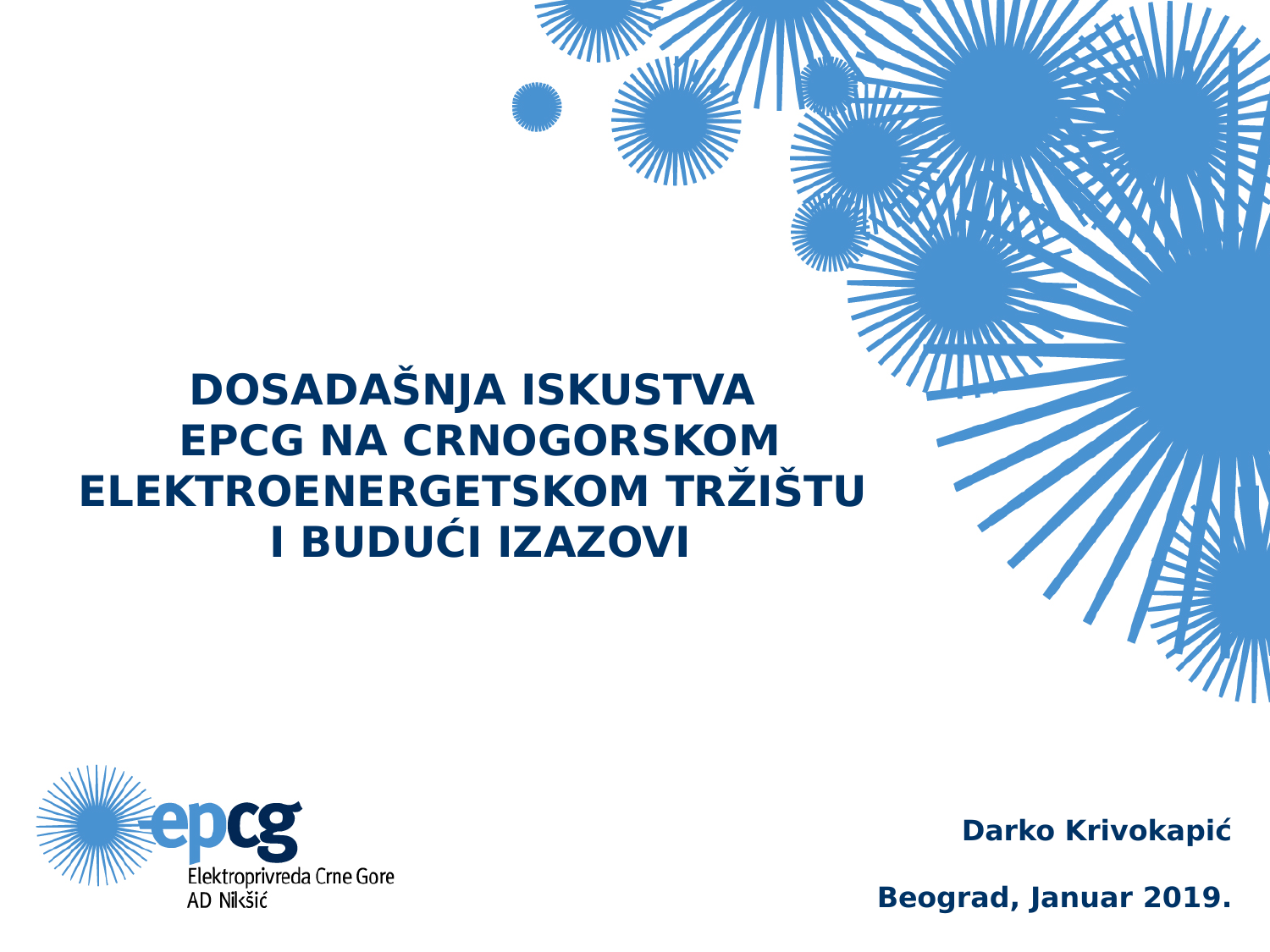

Dosadašnja iskustva
EPCG na Crnogorskom elektroenergetskom tržištu
i budući izazovi
Darko Krivokapić

Beograd, Januar 2019.